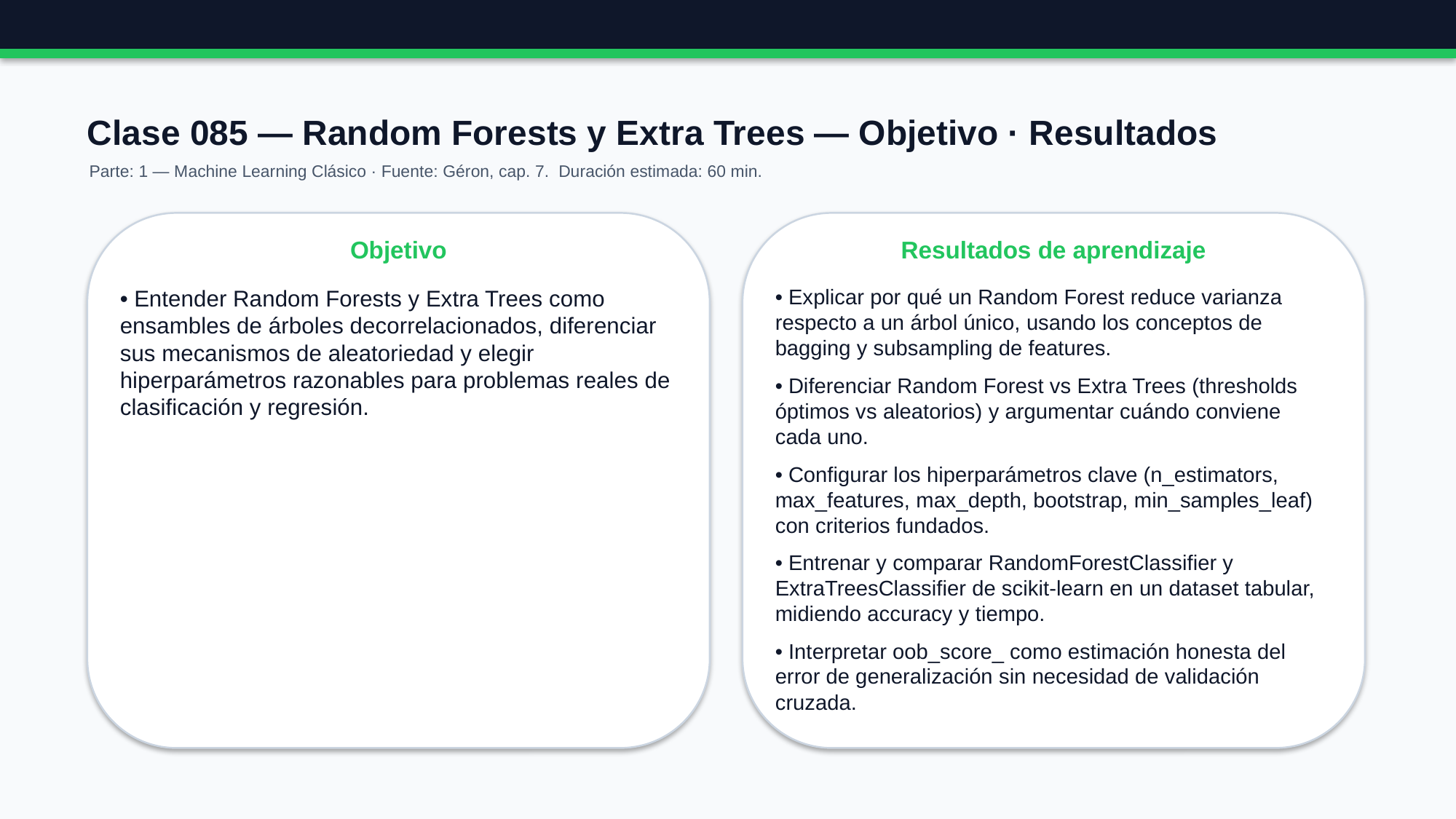

Clase 085 — Random Forests y Extra Trees — Objetivo · Resultados
Parte: 1 — Machine Learning Clásico · Fuente: Géron, cap. 7.  Duración estimada: 60 min.

Objetivo
Resultados de aprendizaje
• Entender Random Forests y Extra Trees como ensambles de árboles decorrelacionados, diferenciar sus mecanismos de aleatoriedad y elegir hiperparámetros razonables para problemas reales de clasificación y regresión.
• Explicar por qué un Random Forest reduce varianza respecto a un árbol único, usando los conceptos de bagging y subsampling de features.
• Diferenciar Random Forest vs Extra Trees (thresholds óptimos vs aleatorios) y argumentar cuándo conviene cada uno.
• Configurar los hiperparámetros clave (n_estimators, max_features, max_depth, bootstrap, min_samples_leaf) con criterios fundados.
• Entrenar y comparar RandomForestClassifier y ExtraTreesClassifier de scikit-learn en un dataset tabular, midiendo accuracy y tiempo.
• Interpretar oob_score_ como estimación honesta del error de generalización sin necesidad de validación cruzada.